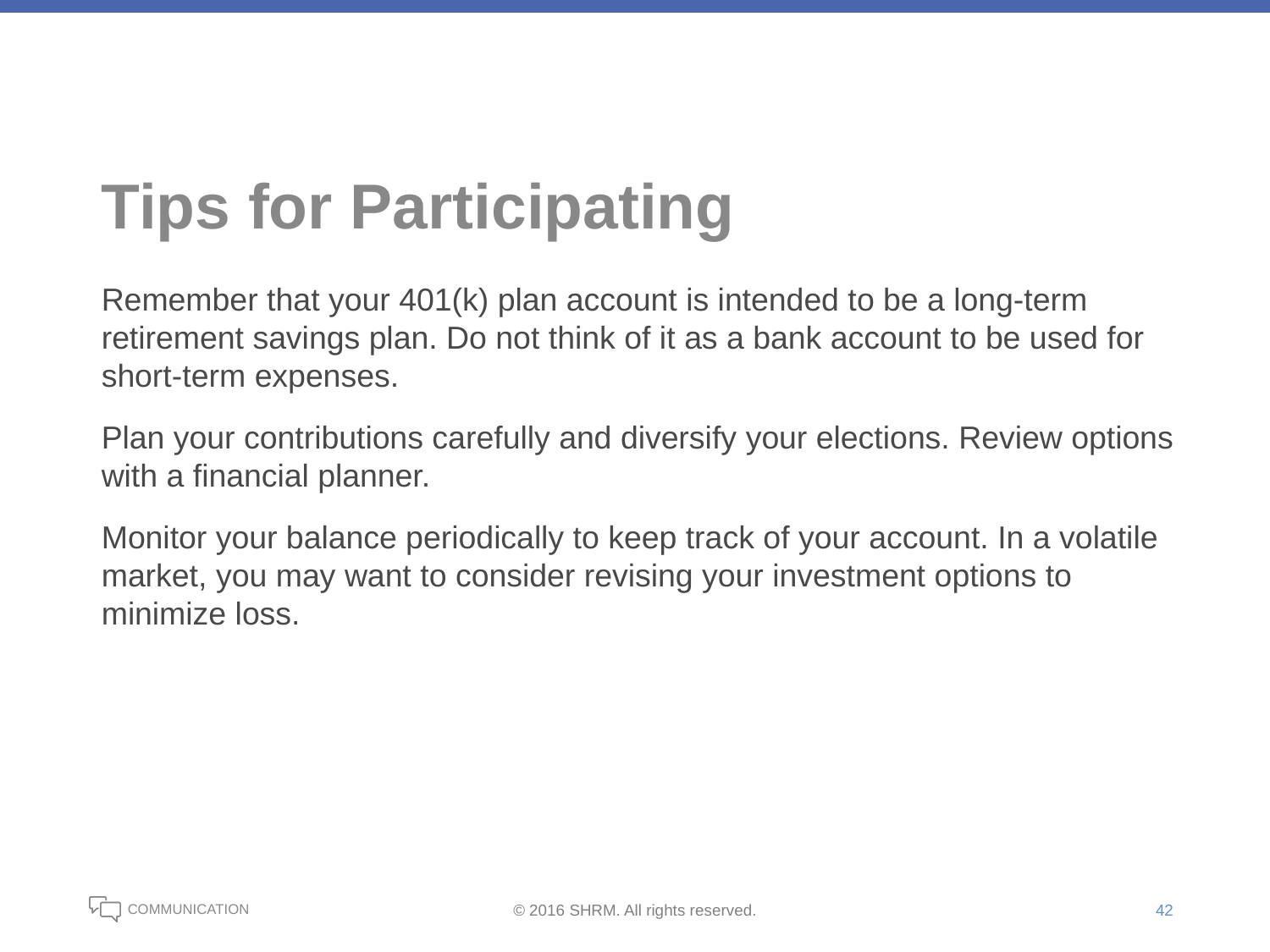

# Tips for Participating
Remember that your 401(k) plan account is intended to be a long-term retirement savings plan. Do not think of it as a bank account to be used for short-term expenses.
Plan your contributions carefully and diversify your elections. Review options with a financial planner.
Monitor your balance periodically to keep track of your account. In a volatile market, you may want to consider revising your investment options to minimize loss.

42